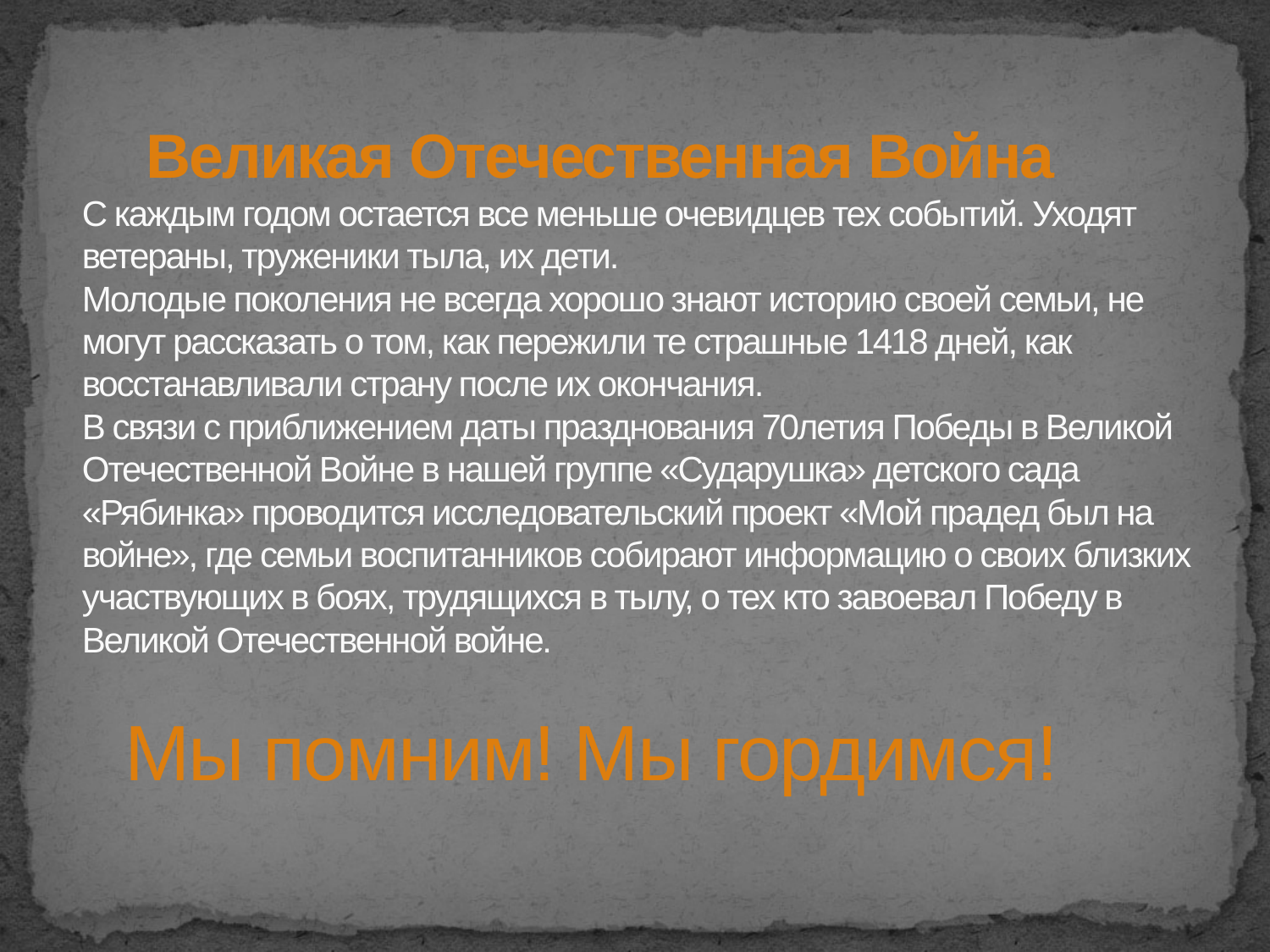

# Великая Отечественная Война С каждым годом остается все меньше очевидцев тех событий. Уходят ветераны, труженики тыла, их дети. Молодые поколения не всегда хорошо знают историю своей семьи, не могут рассказать о том, как пережили те страшные 1418 дней, как восстанавливали страну после их окончания. В связи с приближением даты празднования 70летия Победы в Великой Отечественной Войне в нашей группе «Сударушка» детского сада «Рябинка» проводится исследовательский проект «Мой прадед был на войне», где семьи воспитанников собирают информацию о своих близких участвующих в боях, трудящихся в тылу, о тех кто завоевал Победу в Великой Отечественной войне. Мы помним! Мы гордимся!